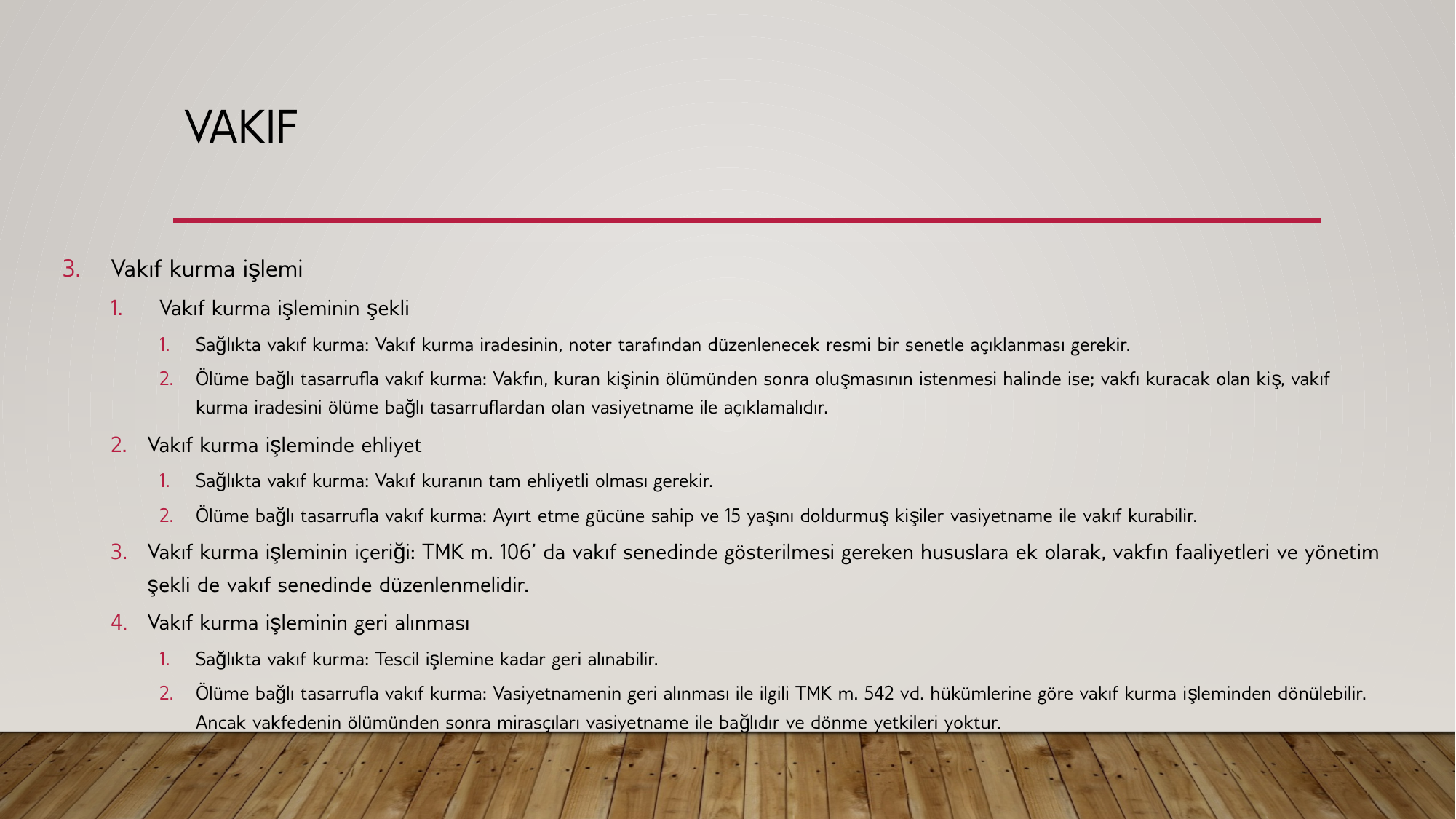

# vakıf
Vakıf kurma işlemi
Vakıf kurma işleminin şekli
Sağlıkta vakıf kurma: Vakıf kurma iradesinin, noter tarafından düzenlenecek resmi bir senetle açıklanması gerekir.
Ölüme bağlı tasarrufla vakıf kurma: Vakfın, kuran kişinin ölümünden sonra oluşmasının istenmesi halinde ise; vakfı kuracak olan kiş, vakıf kurma iradesini ölüme bağlı tasarruflardan olan vasiyetname ile açıklamalıdır.
Vakıf kurma işleminde ehliyet
Sağlıkta vakıf kurma: Vakıf kuranın tam ehliyetli olması gerekir.
Ölüme bağlı tasarrufla vakıf kurma: Ayırt etme gücüne sahip ve 15 yaşını doldurmuş kişiler vasiyetname ile vakıf kurabilir.
Vakıf kurma işleminin içeriği: TMK m. 106’ da vakıf senedinde gösterilmesi gereken hususlara ek olarak, vakfın faaliyetleri ve yönetim şekli de vakıf senedinde düzenlenmelidir.
Vakıf kurma işleminin geri alınması
Sağlıkta vakıf kurma: Tescil işlemine kadar geri alınabilir.
Ölüme bağlı tasarrufla vakıf kurma: Vasiyetnamenin geri alınması ile ilgili TMK m. 542 vd. hükümlerine göre vakıf kurma işleminden dönülebilir. Ancak vakfedenin ölümünden sonra mirasçıları vasiyetname ile bağlıdır ve dönme yetkileri yoktur.